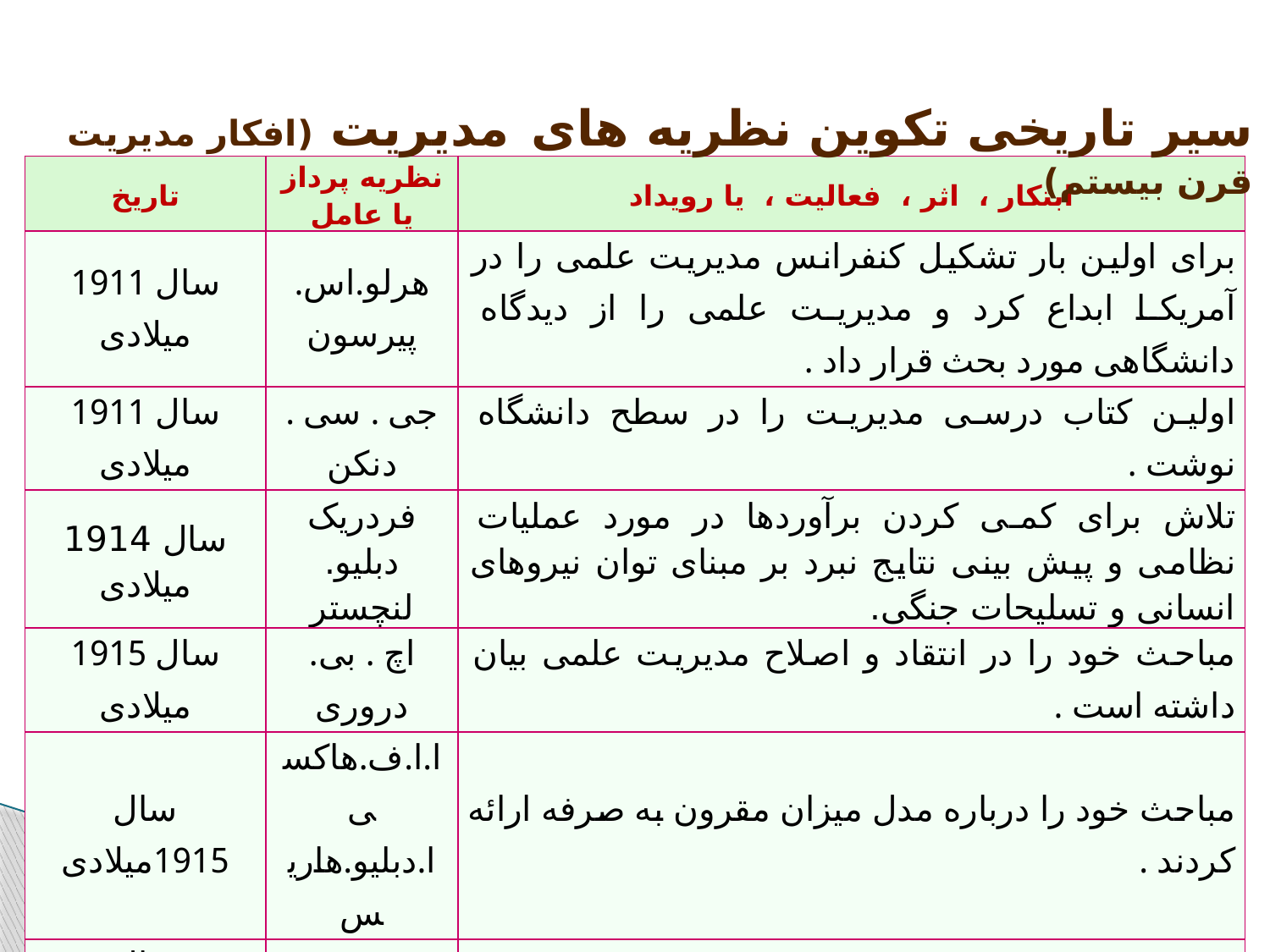

سیر تاریخی تکوین نظریه های مدیریت (افکار مدیریت قرن بیستم)
| تاریخ | نظریه پرداز یا عامل | ابتکار ، اثر ، فعالیت ، یا رویداد |
| --- | --- | --- |
| سال 1911 میلادی | هرلو.اس. پیرسون | برای اولین بار تشکیل کنفرانس مدیریت علمی را در آمریکا ابداع کرد و مدیریت علمی را از دیدگاه دانشگاهی مورد بحث قرار داد . |
| سال 1911 میلادی | جی . سی . دنکن | اولین کتاب درسی مدیریت را در سطح دانشگاه نوشت . |
| سال 1914 میلادی | فردریک دبلیو. لنچستر | تلاش برای کمی کردن برآوردها در مورد عملیات نظامی و پیش بینی نتایج نبرد بر مبنای توان نیروهای انسانی و تسلیحات جنگی. |
| سال 1915 میلادی | اچ . بی. دروری | مباحث خود را در انتقاد و اصلاح مدیریت علمی بیان داشته است . |
| سال 1915میلادی | ا.ا.ف.هاکسی ا.دبلیو.هاریس | مباحث خود را درباره مدل میزان مقرون به صرفه ارائه کردند . |
| سال 1916میلادی | توماس ادیسون | بازی جنگ را برای نابودی زیردریایی به وجود آورد . |
| سال 1916میلادی | هانری فایول | در کتابش به نام اصول فن اداره ، اولین تئوری نسبتاَ کامل مدیریت را پایه گذاری کرد. وی از بانیان اصلی مدیریت به شمار می آید . نکات عمده آثار او عبارتند از : وظایف مدیریت ، اصول مدیریت ، لزوم آموزش مدیریت در مدارس و سازمانها که تمامی به زبان فرانسه می باشند . |